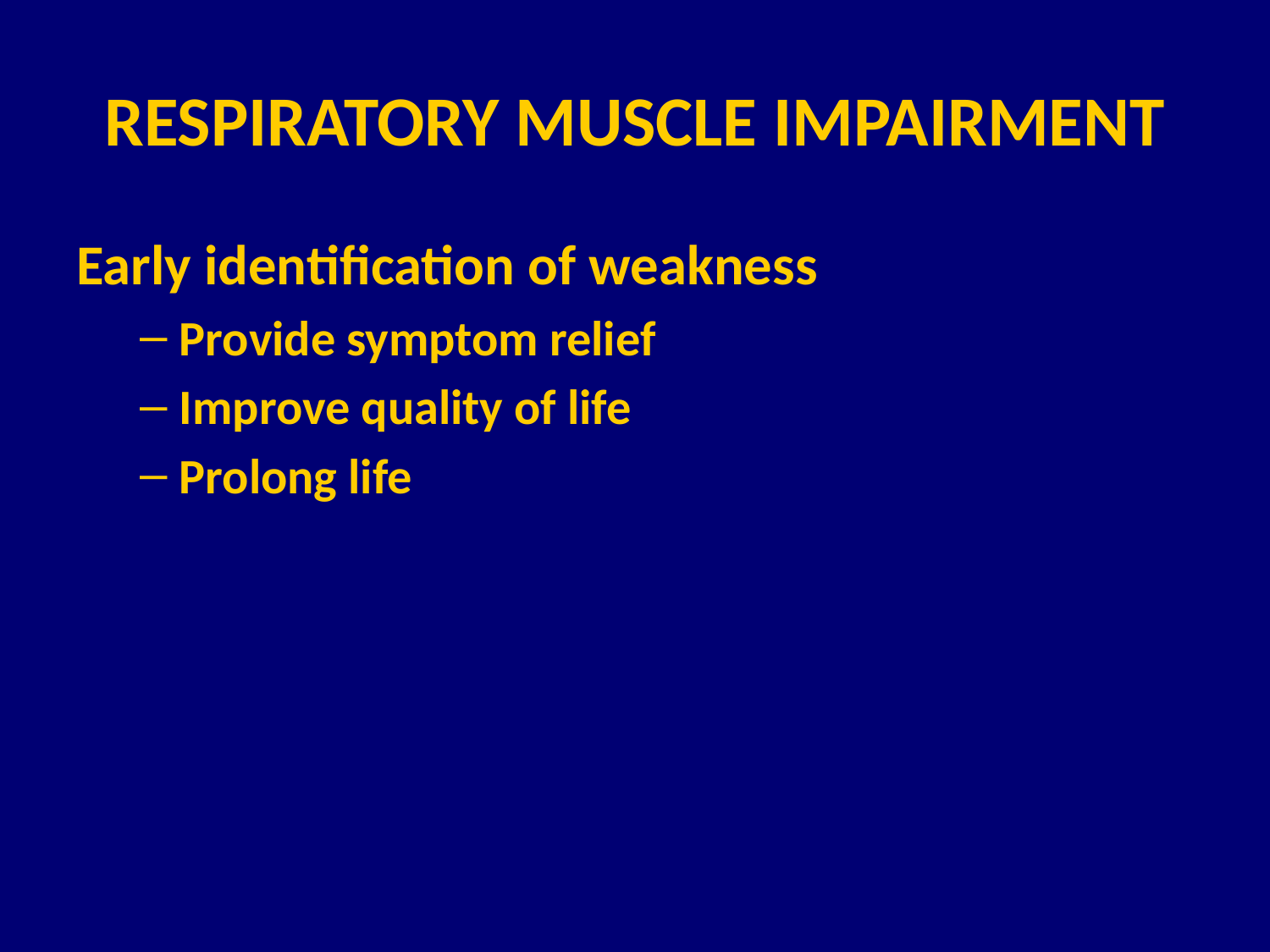

RESPIRATORY MUSCLE IMPAIRMENT
Early identification of weakness
Provide symptom relief
Improve quality of life
Prolong life